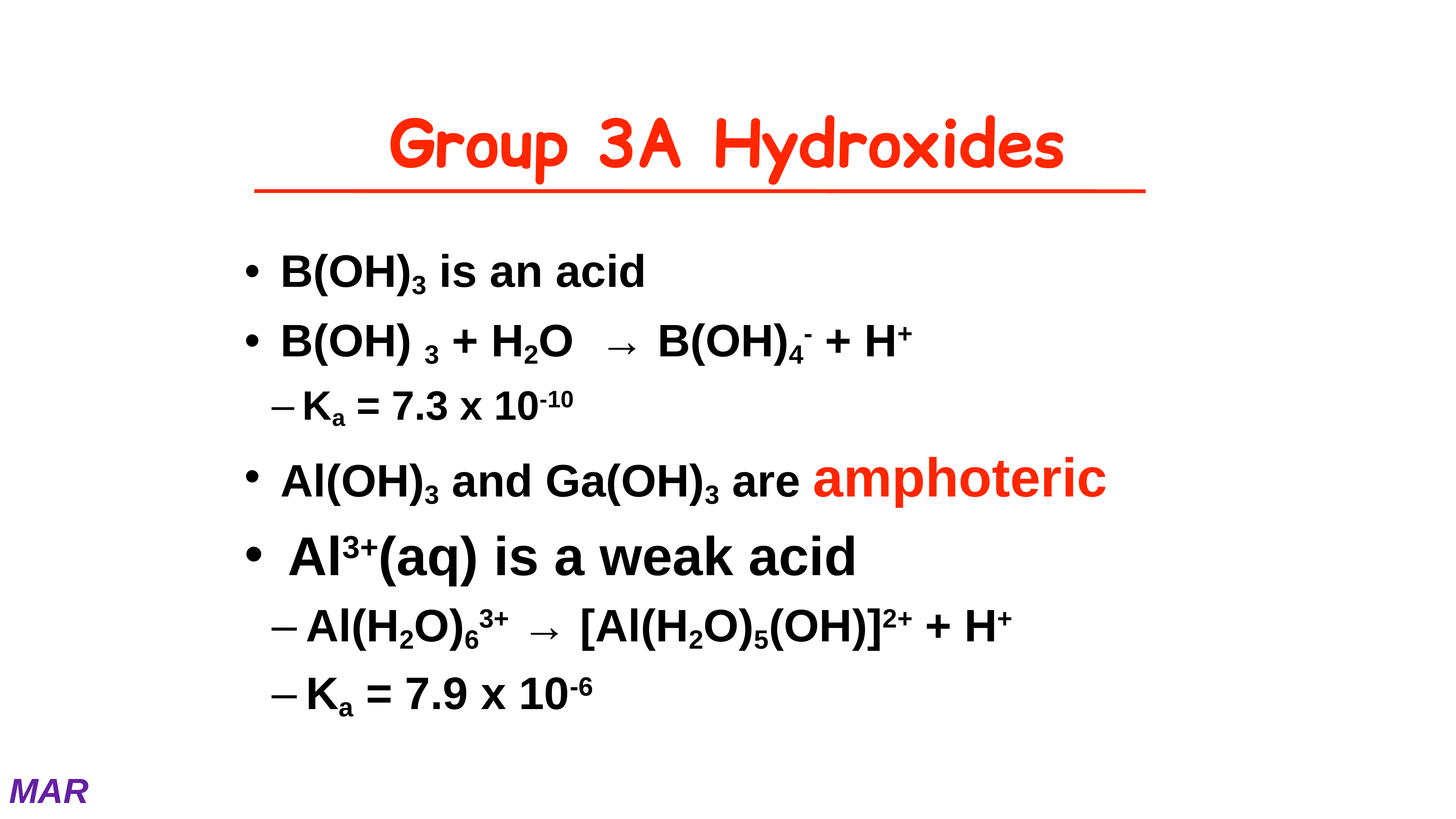

# Group 3A Hydroxides

B(OH)3 is an acid
B(OH) 3 + H2O  → B(OH)4- + H+
Ka = 7.3 x 10-10
Al(OH)3 and Ga(OH)3 are amphoteric
Al3+(aq) is a weak acid
Al(H2O)63+ → [Al(H2O)5(OH)]2+ + H+
Ka = 7.9 x 10-6
MAR